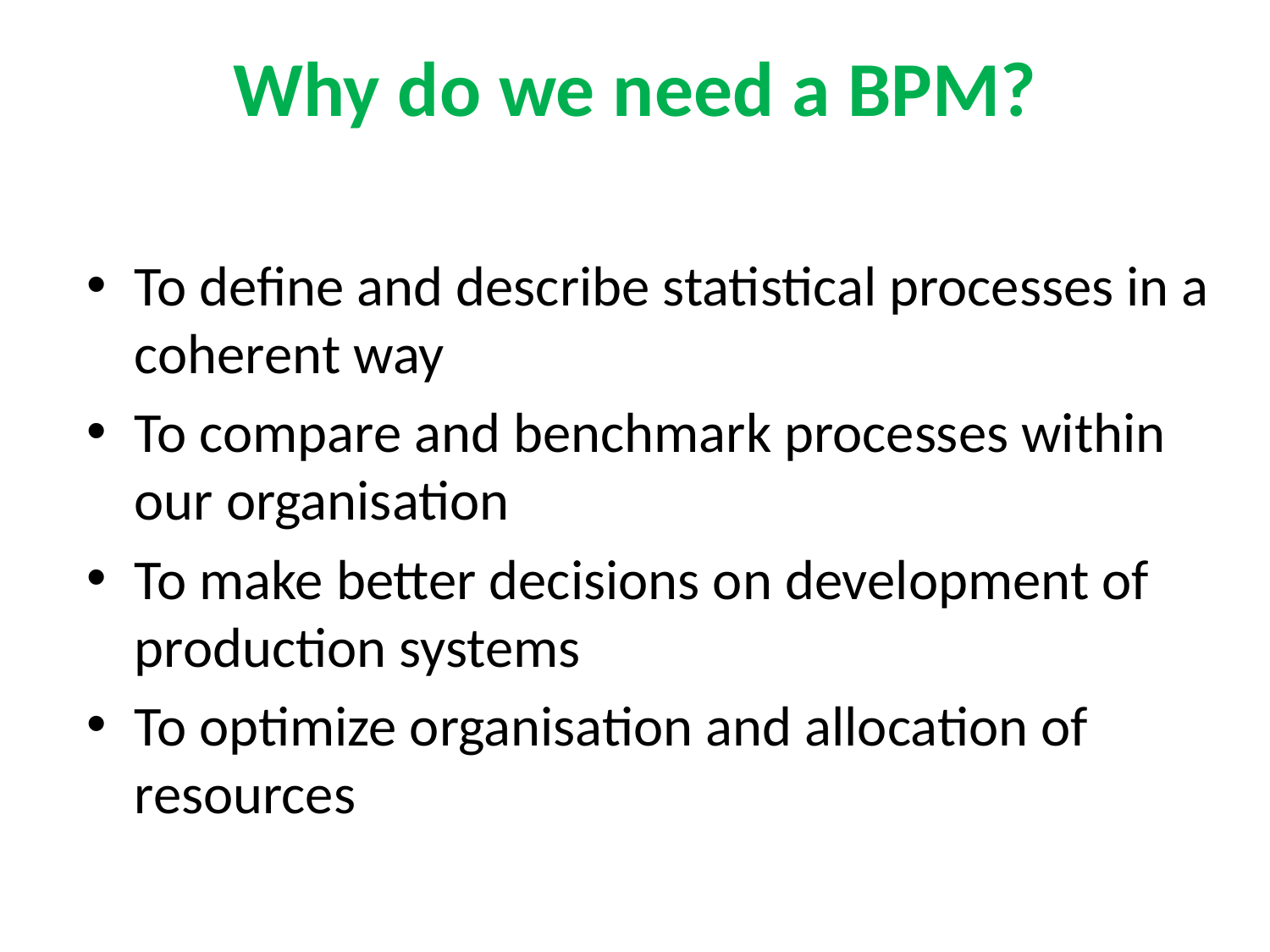

Why do we need a BPM?
To define and describe statistical processes in a coherent way
To compare and benchmark processes within our organisation
To make better decisions on development of production systems
To optimize organisation and allocation of resources